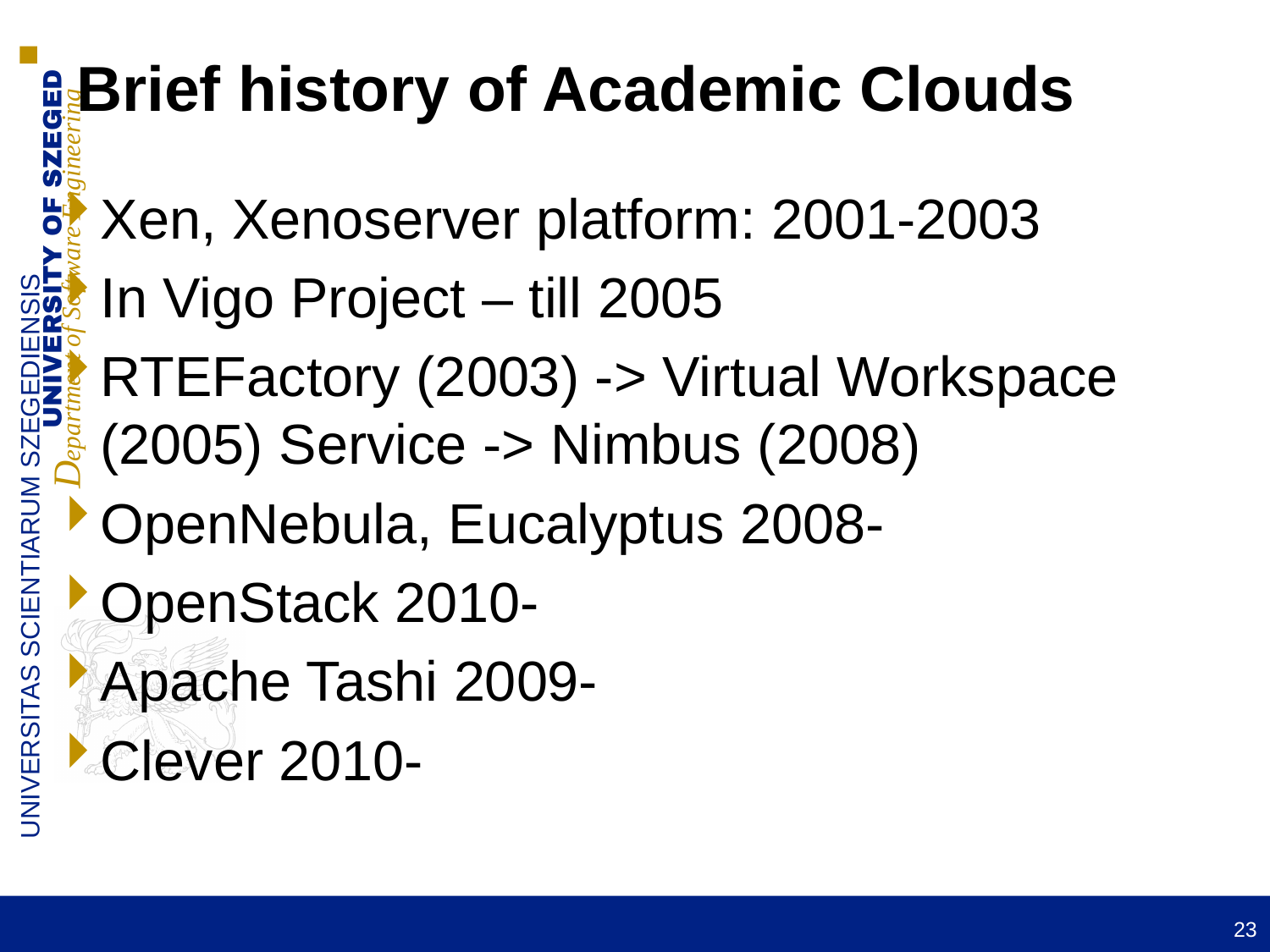

Brief history of Academic Clouds
Xen, Xenoserver platform: 2001-2003
In Vigo Project – till 2005
RTEFactory (2003) -> Virtual Workspace (2005) Service -> Nimbus (2008)
OpenNebula, Eucalyptus 2008-
OpenStack 2010-
Apache Tashi 2009-
Clever 2010-
23